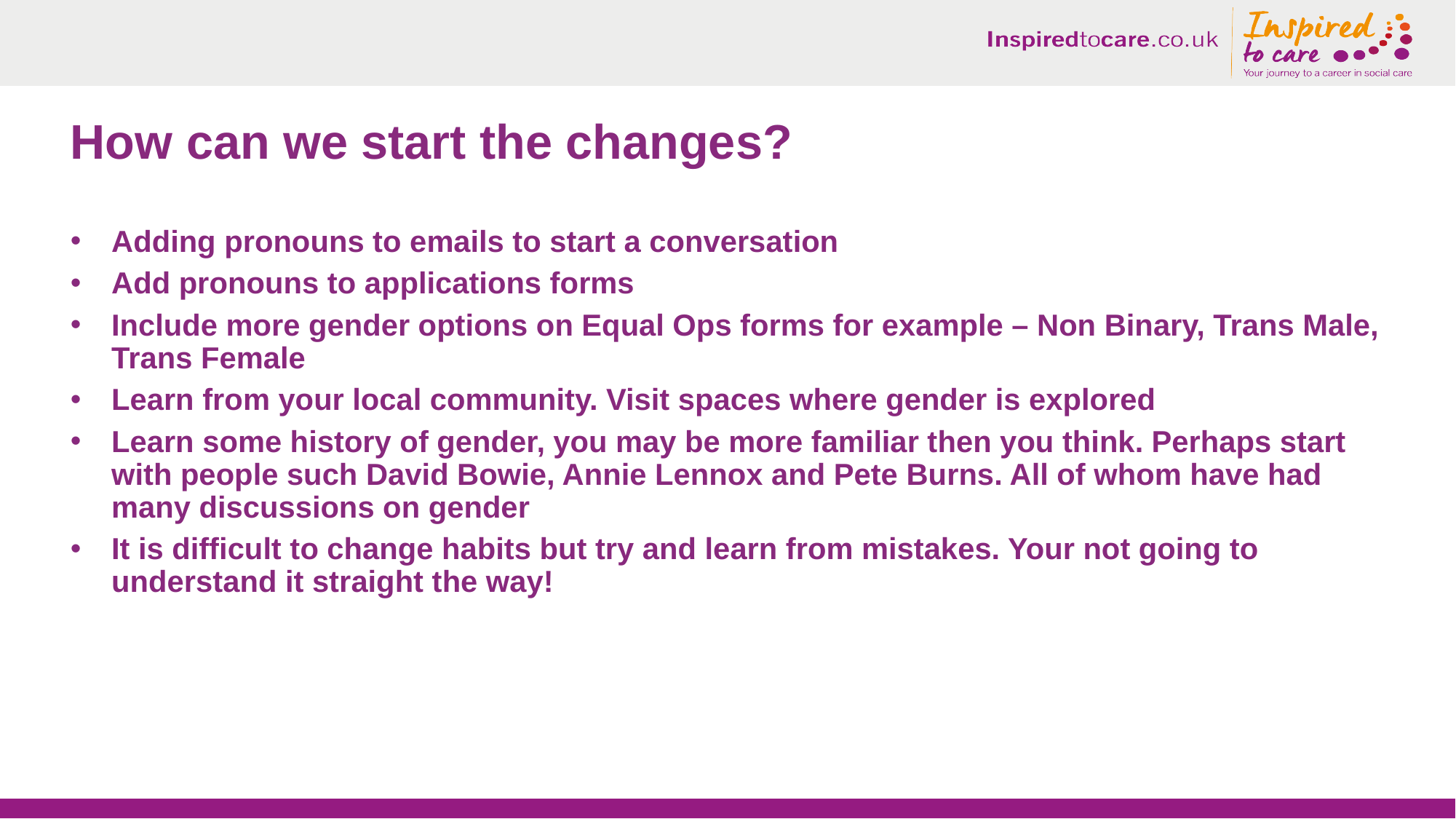

# How can we start the changes?
Adding pronouns to emails to start a conversation
Add pronouns to applications forms
Include more gender options on Equal Ops forms for example – Non Binary, Trans Male, Trans Female
Learn from your local community. Visit spaces where gender is explored
Learn some history of gender, you may be more familiar then you think. Perhaps start with people such David Bowie, Annie Lennox and Pete Burns. All of whom have had many discussions on gender
It is difficult to change habits but try and learn from mistakes. Your not going to understand it straight the way!